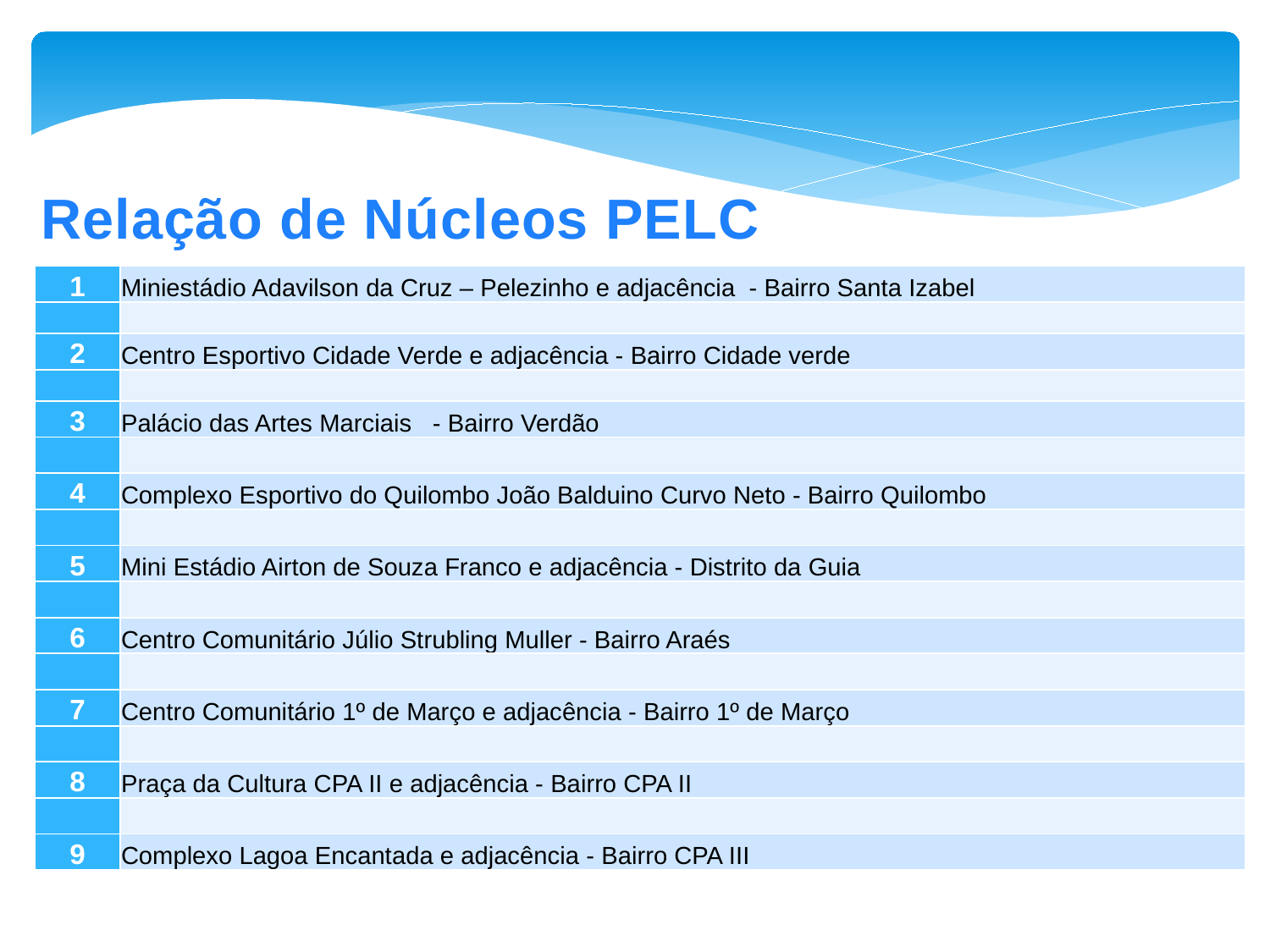

Relação de Núcleos PELC
| 1 | Miniestádio Adavilson da Cruz – Pelezinho e adjacência - Bairro Santa Izabel |
| --- | --- |
|  |  |
| 2 | Centro Esportivo Cidade Verde e adjacência - Bairro Cidade verde |
|  |  |
| 3 | Palácio das Artes Marciais - Bairro Verdão |
|  |  |
| 4 | Complexo Esportivo do Quilombo João Balduino Curvo Neto - Bairro Quilombo |
|  |  |
| 5 | Mini Estádio Airton de Souza Franco e adjacência - Distrito da Guia |
|  |  |
| 6 | Centro Comunitário Júlio Strubling Muller - Bairro Araés |
|  |  |
| 7 | Centro Comunitário 1º de Março e adjacência - Bairro 1º de Março |
|  |  |
| 8 | Praça da Cultura CPA II e adjacência - Bairro CPA II |
|  |  |
| 9 | Complexo Lagoa Encantada e adjacência - Bairro CPA III |